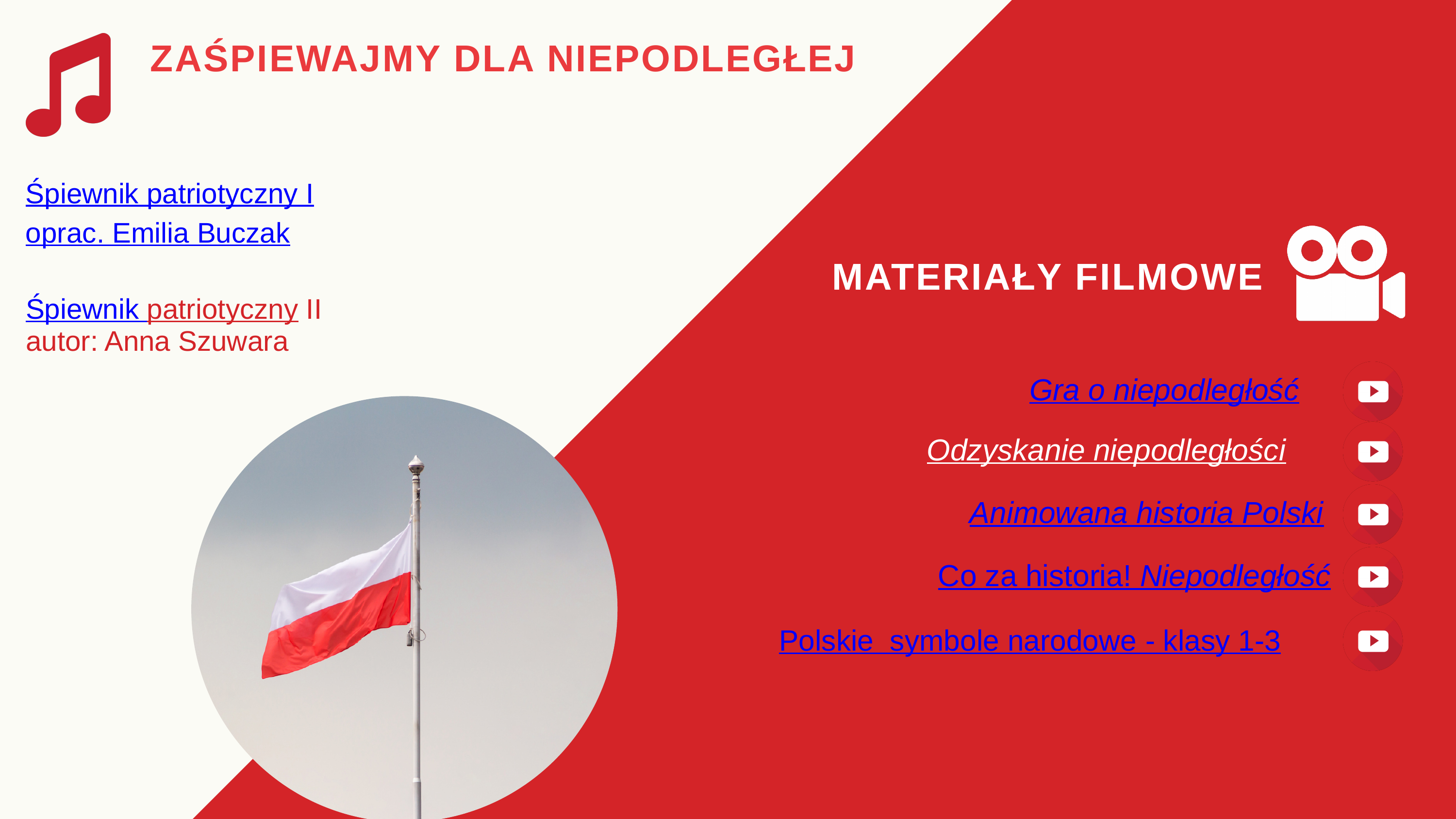

ZAŚPIEWAJMY DLA NIEPODLEGŁEJ

Śpiewnik patriotyczny I
oprac. Emilia Buczak

MATERIAŁY FILMOWE
Śpiewnik patriotyczny II
autor: Anna Szuwara

Gra o niepodległość

Odzyskanie niepodległości

Animowana historia Polski

Co za historia! Niepodległość

Polskie  symbole narodowe - klasy 1-3